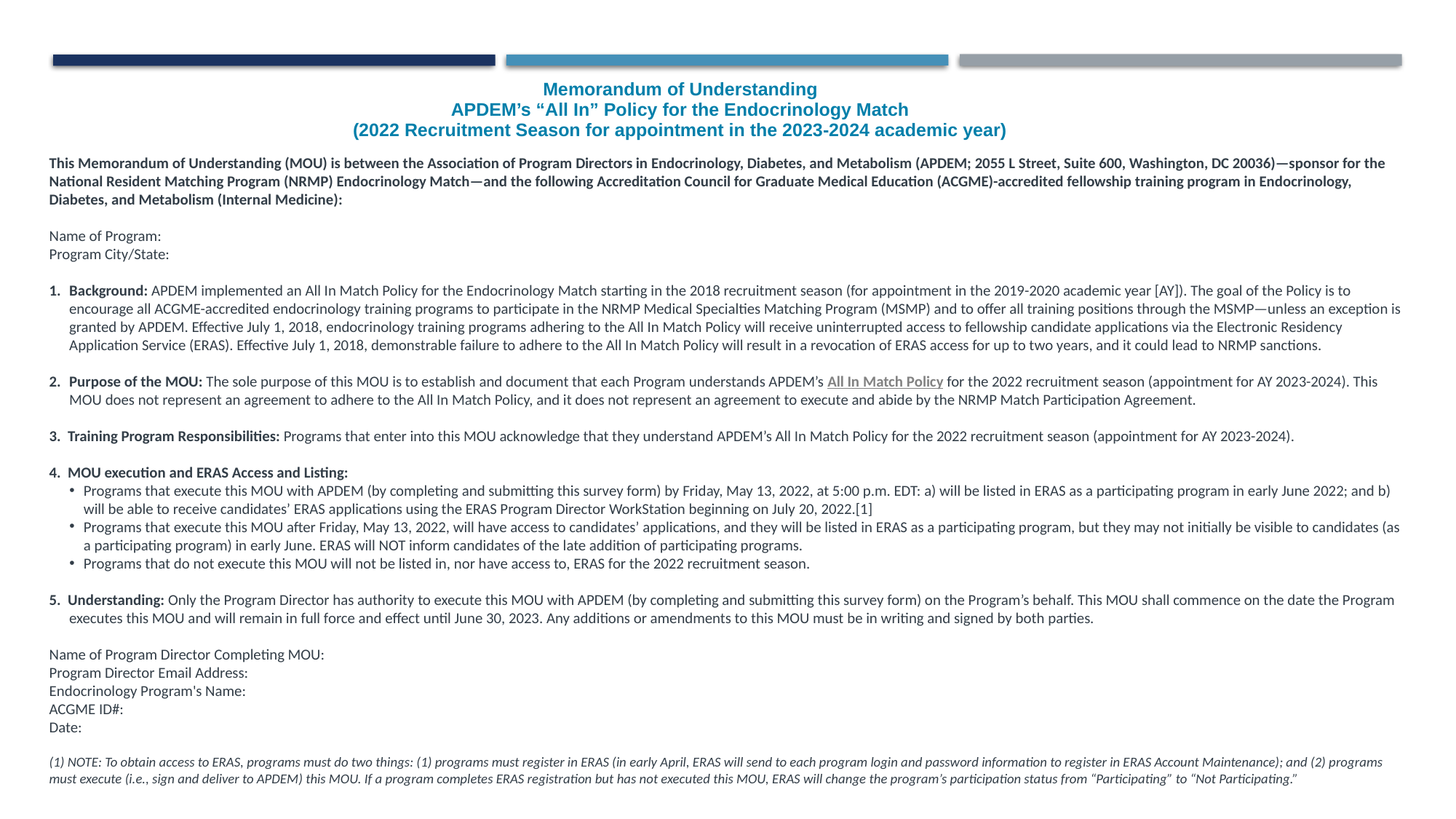

| Memorandum of Understanding APDEM’s “All In” Policy for the Endocrinology Match (2022 Recruitment Season for appointment in the 2023-2024 academic year) |
| --- |
APDEM All In Match OversiMemorandum of Uhttps://www.surveymonkey.com/r/PT6F92Tnderstanding
APDEM’s “All In” Policy for the Endocrinology Match
(2022 Recruitment Season for appointment in the 2023-2024 academic year)ght Task Force
This Memorandum of Understanding (MOU) is between the Association of Program Directors in Endocrinology, Diabetes, and Metabolism (APDEM; 2055 L Street, Suite 600, Washington, DC 20036)—sponsor for the National Resident Matching Program (NRMP) Endocrinology Match—and the following Accreditation Council for Graduate Medical Education (ACGME)-accredited fellowship training program in Endocrinology, Diabetes, and Metabolism (Internal Medicine):

Name of Program:
Program City/State:

Background: APDEM implemented an All In Match Policy for the Endocrinology Match starting in the 2018 recruitment season (for appointment in the 2019-2020 academic year [AY]). The goal of the Policy is to encourage all ACGME-accredited endocrinology training programs to participate in the NRMP Medical Specialties Matching Program (MSMP) and to offer all training positions through the MSMP—unless an exception is granted by APDEM. Effective July 1, 2018, endocrinology training programs adhering to the All In Match Policy will receive uninterrupted access to fellowship candidate applications via the Electronic Residency Application Service (ERAS). Effective July 1, 2018, demonstrable failure to adhere to the All In Match Policy will result in a revocation of ERAS access for up to two years, and it could lead to NRMP sanctions.

Purpose of the MOU: The sole purpose of this MOU is to establish and document that each Program understands APDEM’s All In Match Policy for the 2022 recruitment season (appointment for AY 2023-2024). This MOU does not represent an agreement to adhere to the All In Match Policy, and it does not represent an agreement to execute and abide by the NRMP Match Participation Agreement.

3.  Training Program Responsibilities: Programs that enter into this MOU acknowledge that they understand APDEM’s All In Match Policy for the 2022 recruitment season (appointment for AY 2023-2024).

4.  MOU execution and ERAS Access and Listing:
Programs that execute this MOU with APDEM (by completing and submitting this survey form) by Friday, May 13, 2022, at 5:00 p.m. EDT: a) will be listed in ERAS as a participating program in early June 2022; and b) will be able to receive candidates’ ERAS applications using the ERAS Program Director WorkStation beginning on July 20, 2022.[1]
Programs that execute this MOU after Friday, May 13, 2022, will have access to candidates’ applications, and they will be listed in ERAS as a participating program, but they may not initially be visible to candidates (as a participating program) in early June. ERAS will NOT inform candidates of the late addition of participating programs.
Programs that do not execute this MOU will not be listed in, nor have access to, ERAS for the 2022 recruitment season.

5.  Understanding: Only the Program Director has authority to execute this MOU with APDEM (by completing and submitting this survey form) on the Program’s behalf. This MOU shall commence on the date the Program executes this MOU and will remain in full force and effect until June 30, 2023. Any additions or amendments to this MOU must be in writing and signed by both parties.
Name of Program Director Completing MOU:
Program Director Email Address:
Endocrinology Program's Name:
ACGME ID#:
Date:

(1) NOTE: To obtain access to ERAS, programs must do two things: (1) programs must register in ERAS (in early April, ERAS will send to each program login and password information to register in ERAS Account Maintenance); and (2) programs must execute (i.e., sign and deliver to APDEM) this MOU. If a program completes ERAS registration but has not executed this MOU, ERAS will change the program’s participation status from “Participating” to “Not Participating.”